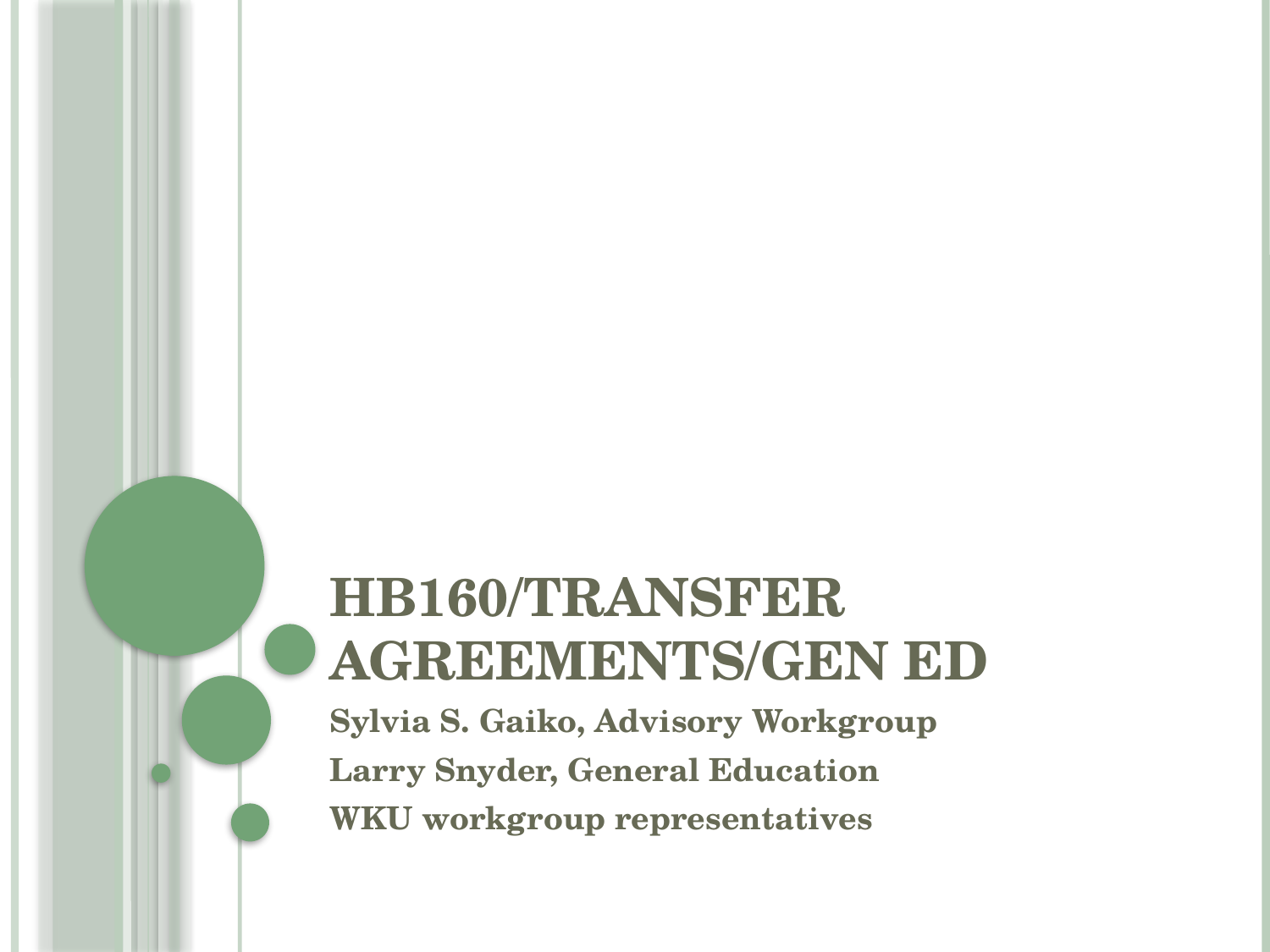

# HB160/Transfer Agreements/Gen Ed
Sylvia S. Gaiko, Advisory Workgroup
Larry Snyder, General Education
WKU workgroup representatives